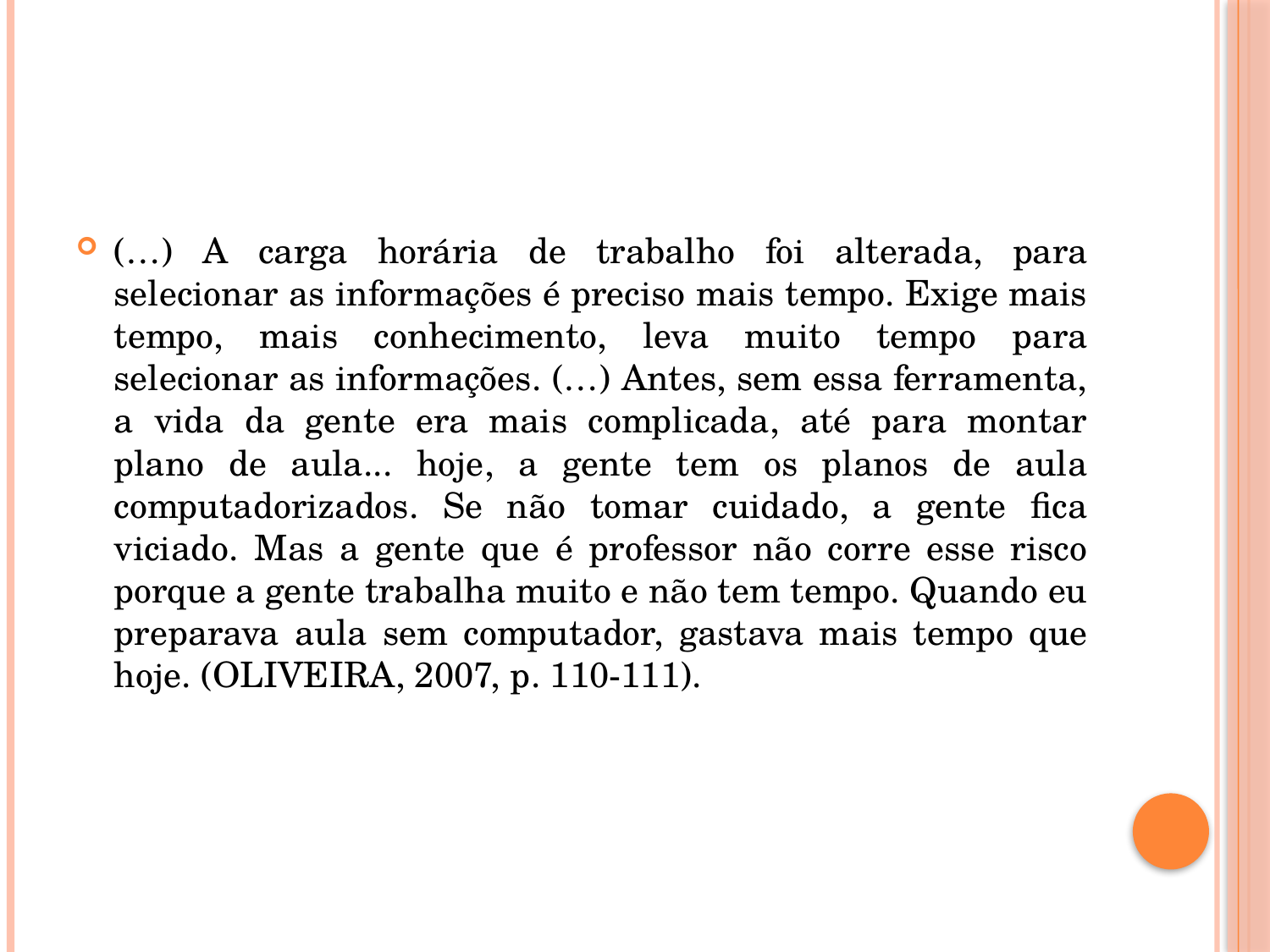

(…) A carga horária de trabalho foi alterada, para selecionar as informações é preciso mais tempo. Exige mais tempo, mais conhecimento, leva muito tempo para selecionar as informações. (…) Antes, sem essa ferramenta, a vida da gente era mais complicada, até para montar plano de aula... hoje, a gente tem os planos de aula computadorizados. Se não tomar cuidado, a gente fica viciado. Mas a gente que é professor não corre esse risco porque a gente trabalha muito e não tem tempo. Quando eu preparava aula sem computador, gastava mais tempo que hoje. (OLIVEIRA, 2007, p. 110-111).